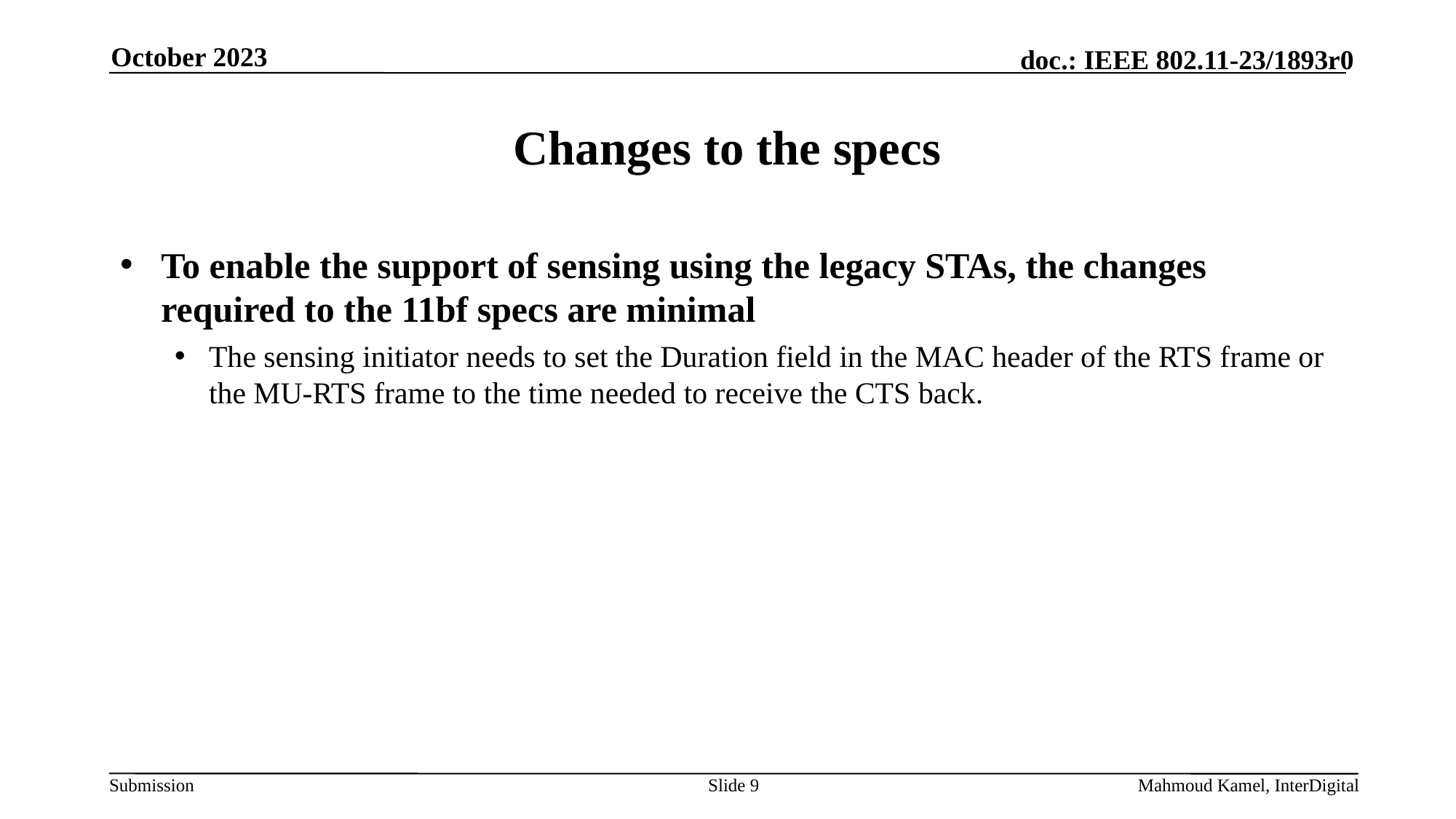

October 2023
# Changes to the specs
To enable the support of sensing using the legacy STAs, the changes required to the 11bf specs are minimal
The sensing initiator needs to set the Duration field in the MAC header of the RTS frame or the MU-RTS frame to the time needed to receive the CTS back.
Slide 9
Mahmoud Kamel, InterDigital